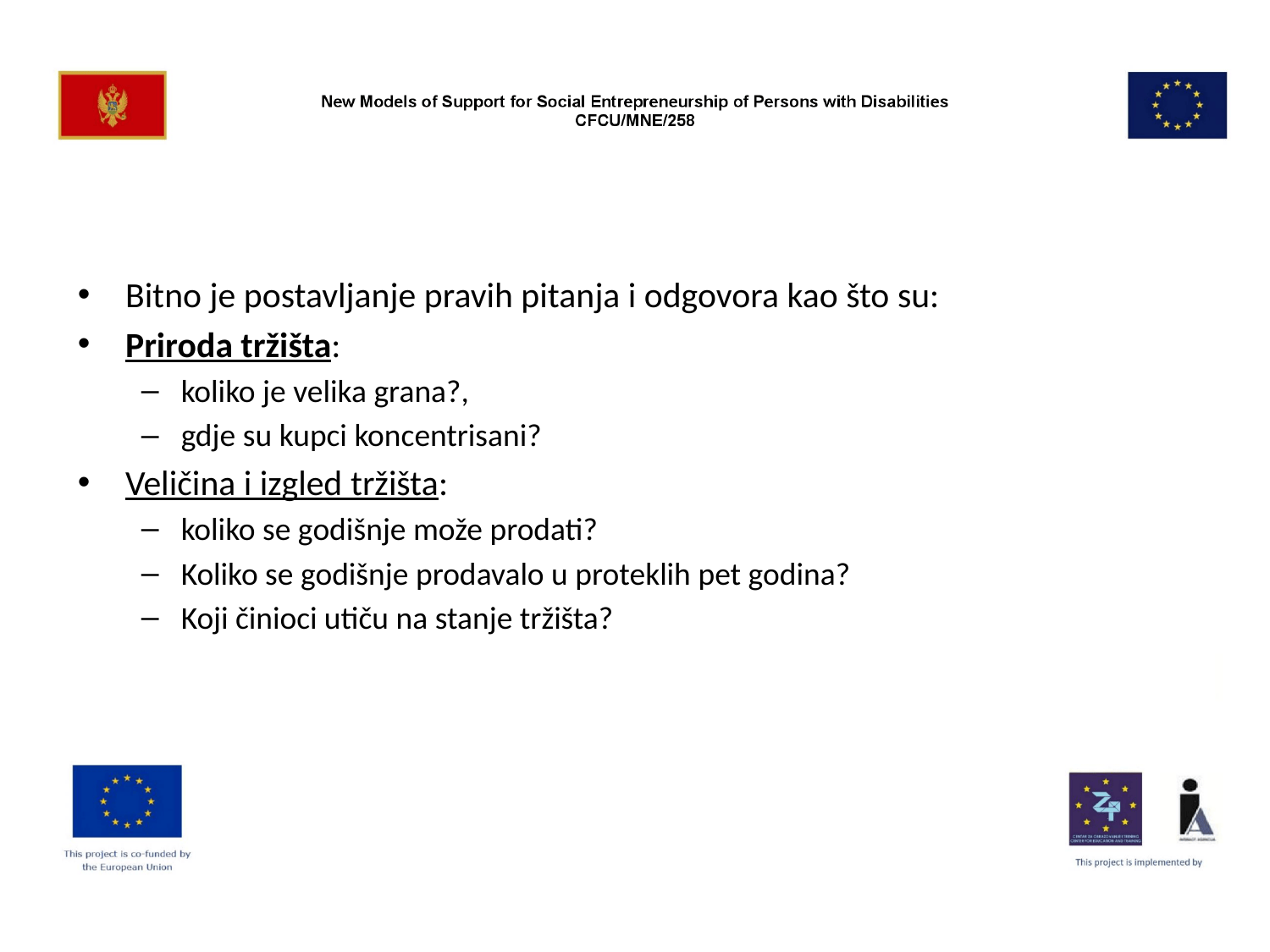

#
Bitno je postavljanje pravih pitanja i odgovora kao što su:
Priroda tržišta:
koliko je velika grana?,
gdje su kupci koncentrisani?
Veličina i izgled tržišta:
koliko se godišnje može prodati?
Koliko se godišnje prodavalo u proteklih pet godina?
Koji činioci utiču na stanje tržišta?